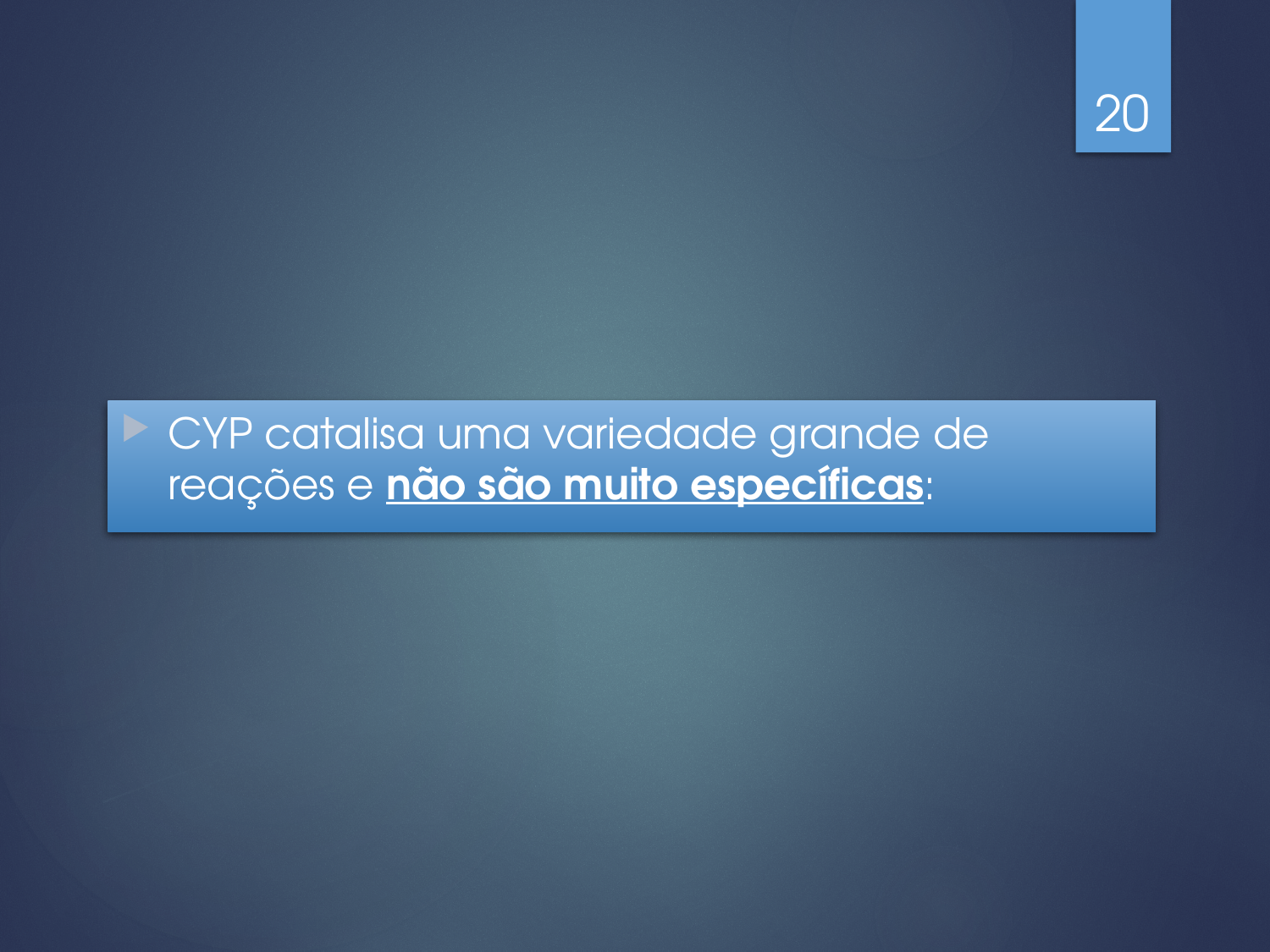

20
CYP catalisa uma variedade grande de reações e não são muito específicas: